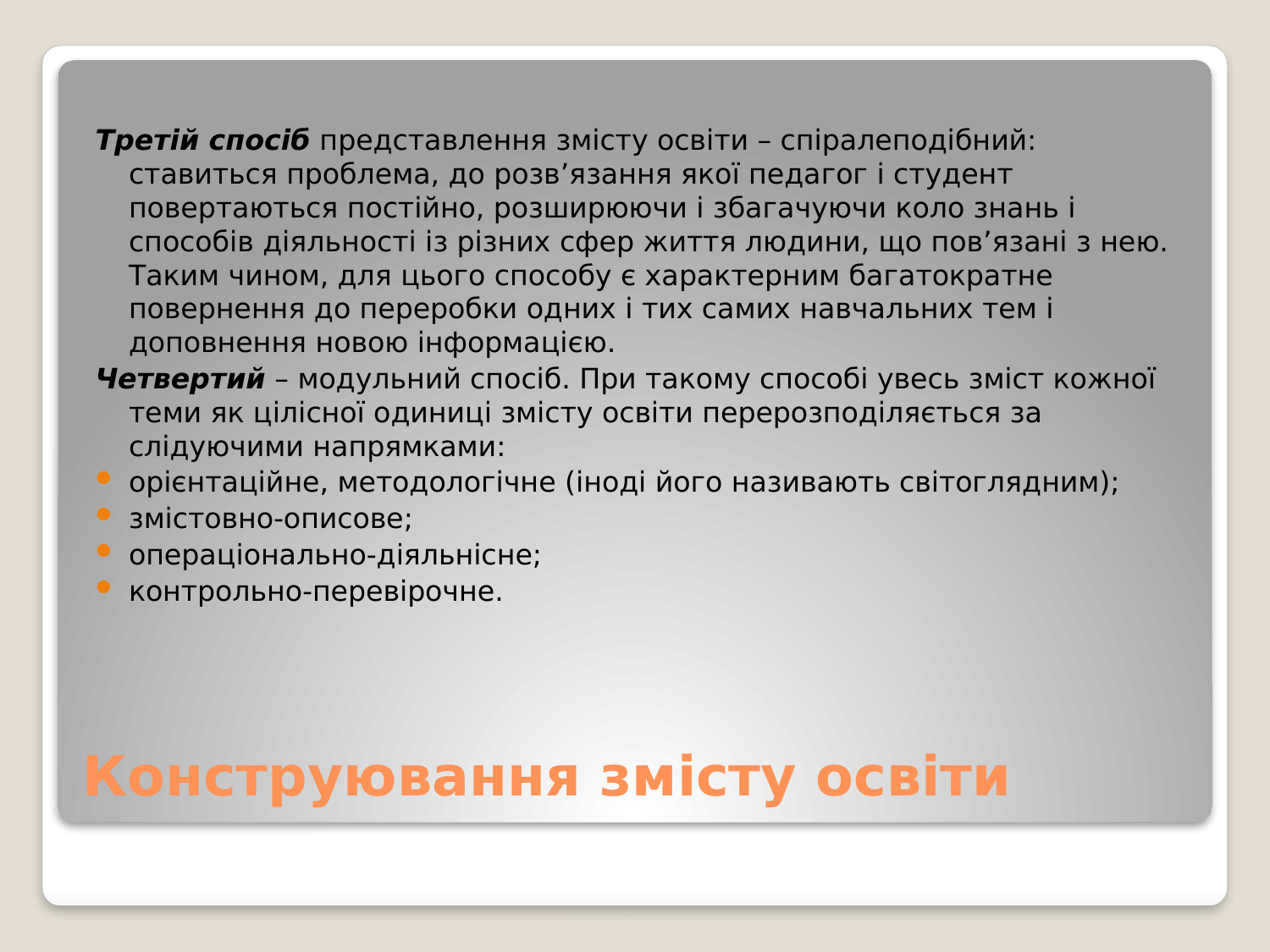

Третій спосіб представлення змісту освіти – спіралеподібний: ставиться проблема, до розв’язання якої педагог і студент повертаються постійно, розширюючи і збагачуючи коло знань і способів діяльності із різних сфер життя людини, що пов’язані з нею. Таким чином, для цього способу є характерним багатократне повернення до переробки одних і тих самих навчальних тем і доповнення новою інформацією.
Четвертий – модульний спосіб. При такому способі увесь зміст кожної теми як цілісної одиниці змісту освіти перерозподіляється за слідуючими напрямками:
орієнтаційне, методологічне (іноді його називають світоглядним);
змістовно-описове;
операціонально-діяльнісне;
контрольно-перевірочне.

# Конструювання змісту освіти